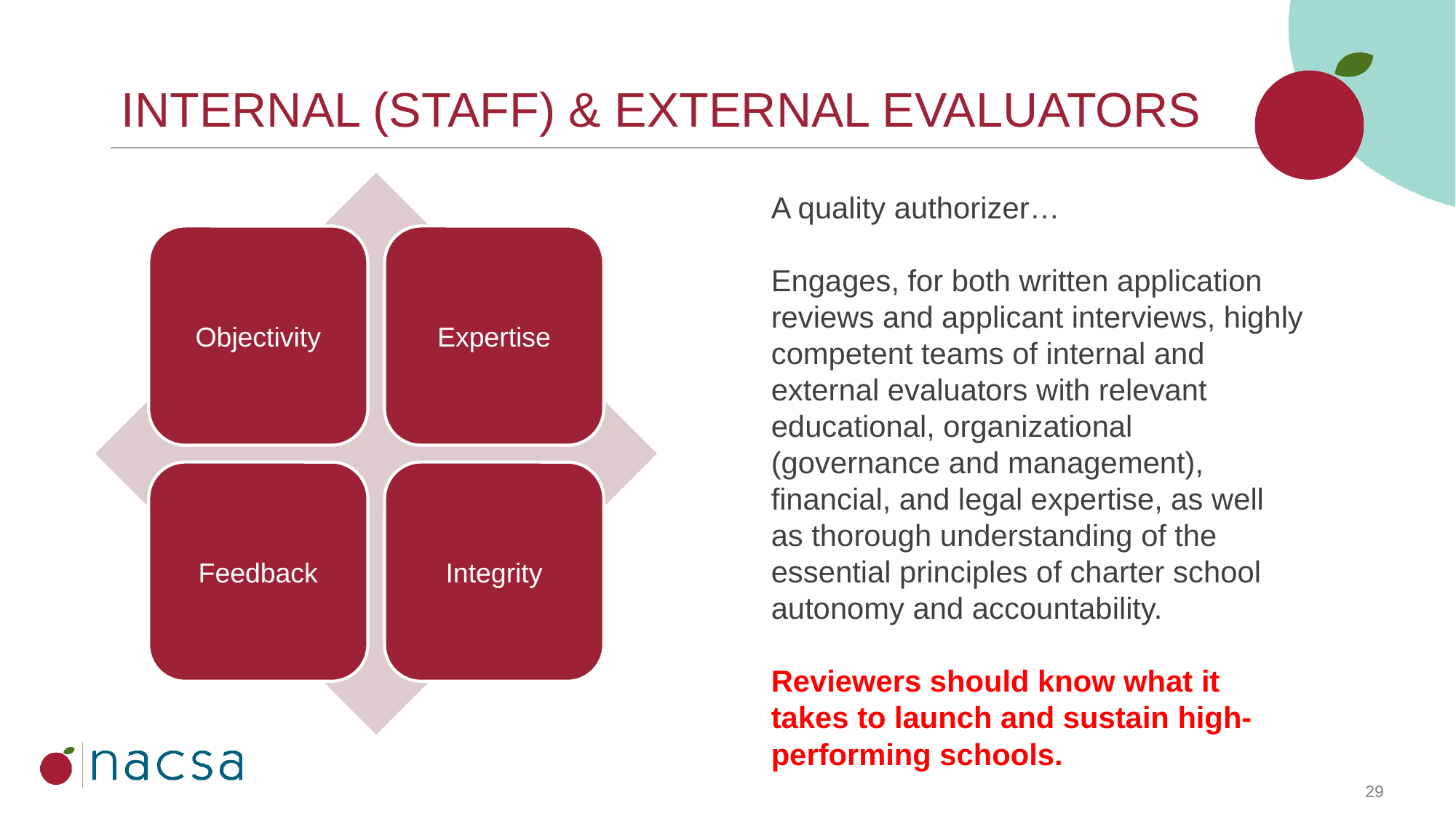

Internal (STAFF) & external evaluators
Objectivity
Expertise
Feedback
Integrity
A quality authorizer…

Engages, for both written application reviews and applicant interviews, highly competent teams of internal and external evaluators with relevant educational, organizational (governance and management), financial, and legal expertise, as well as thorough understanding of the essential principles of charter school autonomy and accountability.

Reviewers should know what it takes to launch and sustain high-performing schools.